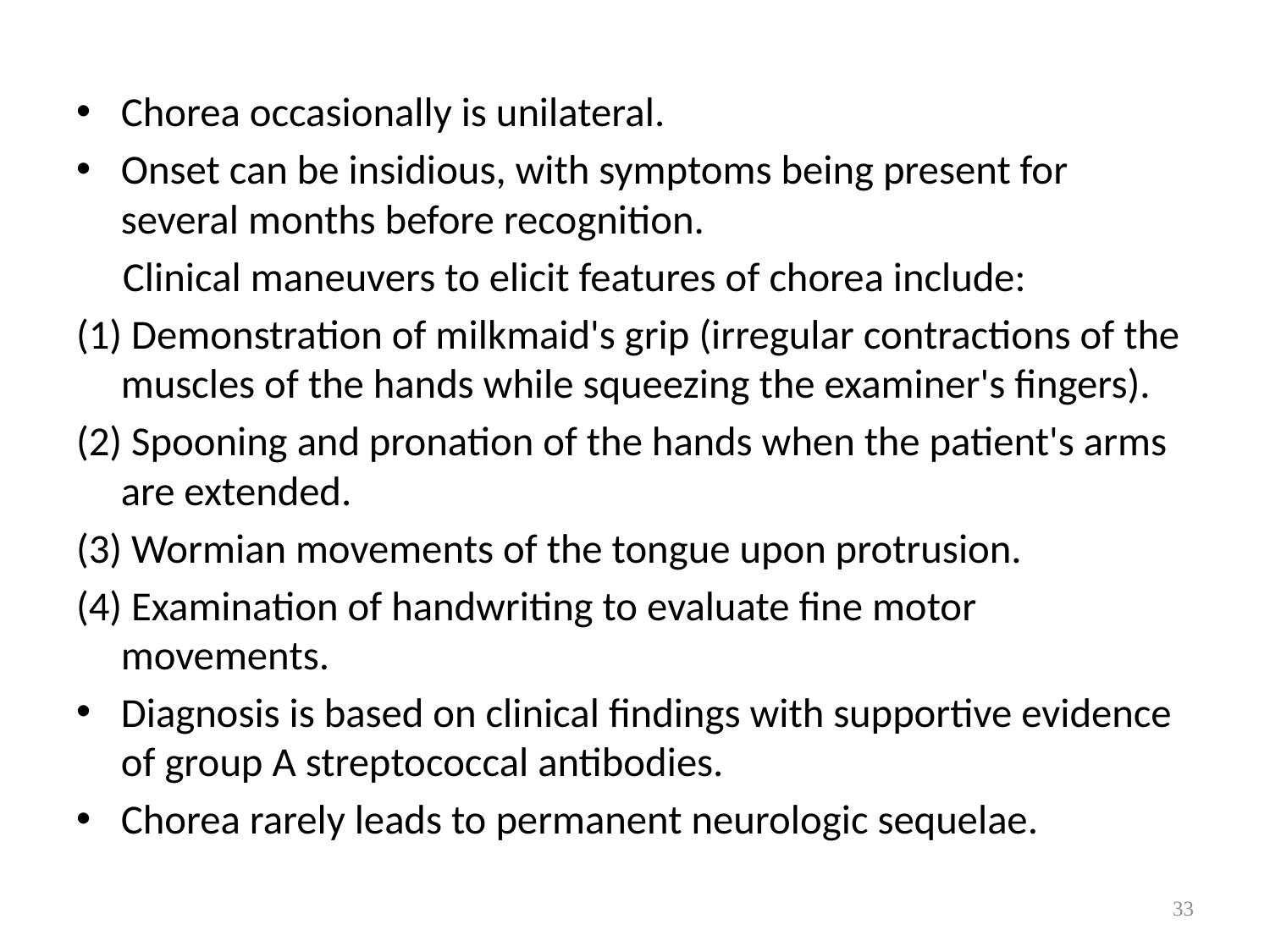

#
Chorea occasionally is unilateral.
Onset can be insidious, with symptoms being present for several months before recognition.
     Clinical maneuvers to elicit features of chorea include:
(1) Demonstration of milkmaid's grip (irregular contractions of the muscles of the hands while squeezing the examiner's fingers).
(2) Spooning and pronation of the hands when the patient's arms are extended.
(3) Wormian movements of the tongue upon protrusion.
(4) Examination of handwriting to evaluate fine motor movements.
Diagnosis is based on clinical findings with supportive evidence of group A streptococcal antibodies.
Chorea rarely leads to permanent neurologic sequelae.
33